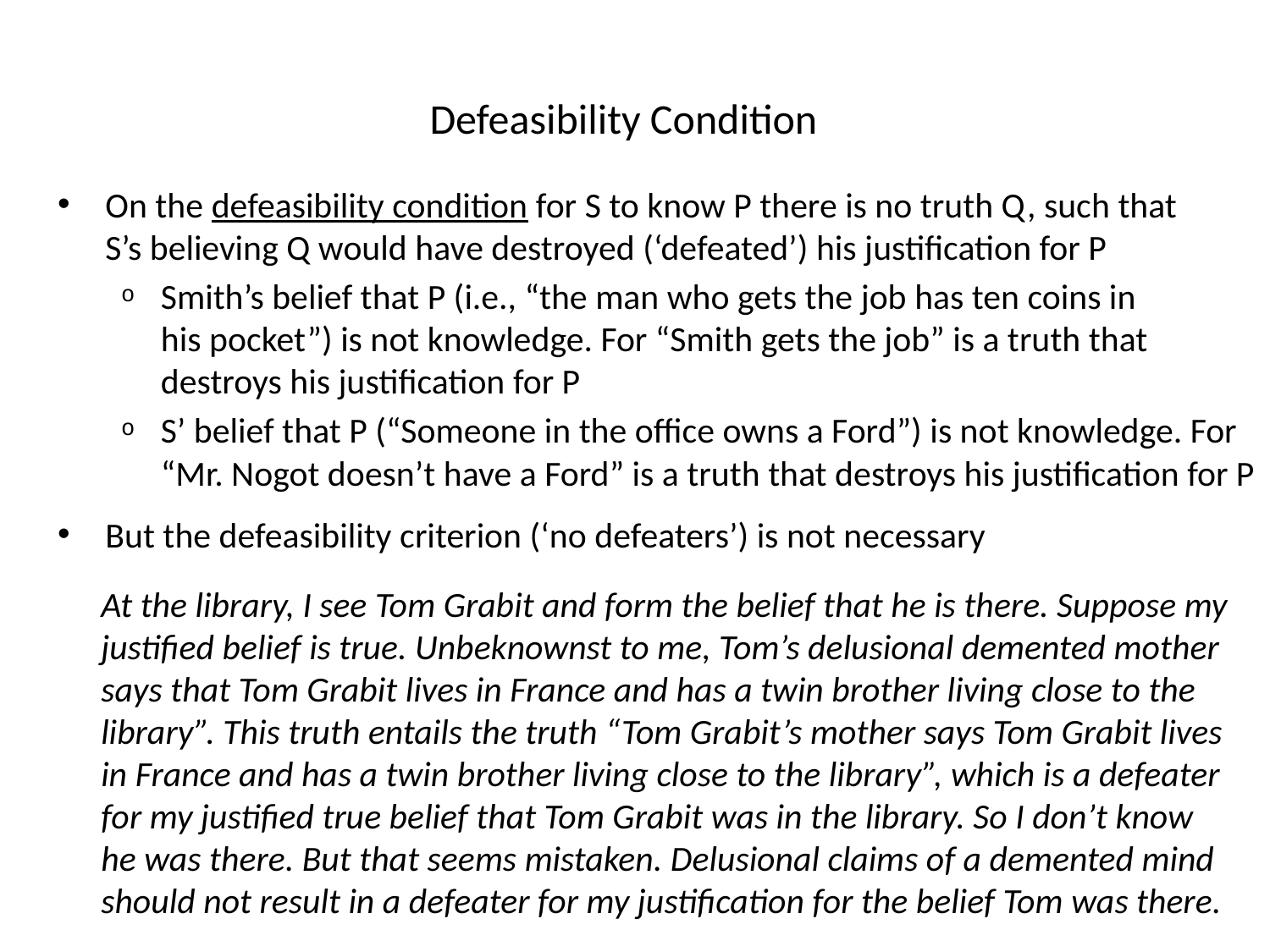

# Defeasibility Condition
On the defeasibility condition for S to know P there is no truth Q, such that      S’s believing Q would have destroyed (‘defeated’) his justification for P
Smith’s belief that P (i.e., “the man who gets the job has ten coins in           his pocket”) is not knowledge. For “Smith gets the job” is a truth that destroys his justification for P
S’ belief that P (“Someone in the office owns a Ford”) is not knowledge. For “Mr. Nogot doesn’t have a Ford” is a truth that destroys his justification for P

But the defeasibility criterion (‘no defeaters’) is not necessary

At the library, I see Tom Grabit and form the belief that he is there. Suppose my justified belief is true. Unbeknownst to me, Tom’s delusional demented mother says that Tom Grabit lives in France and has a twin brother living close to the library”. This truth entails the truth “Tom Grabit’s mother says Tom Grabit lives in France and has a twin brother living close to the library”, which is a defeater for my justified true belief that Tom Grabit was in the library. So I don’t know   he was there. But that seems mistaken. Delusional claims of a demented mind should not result in a defeater for my justification for the belief Tom was there.